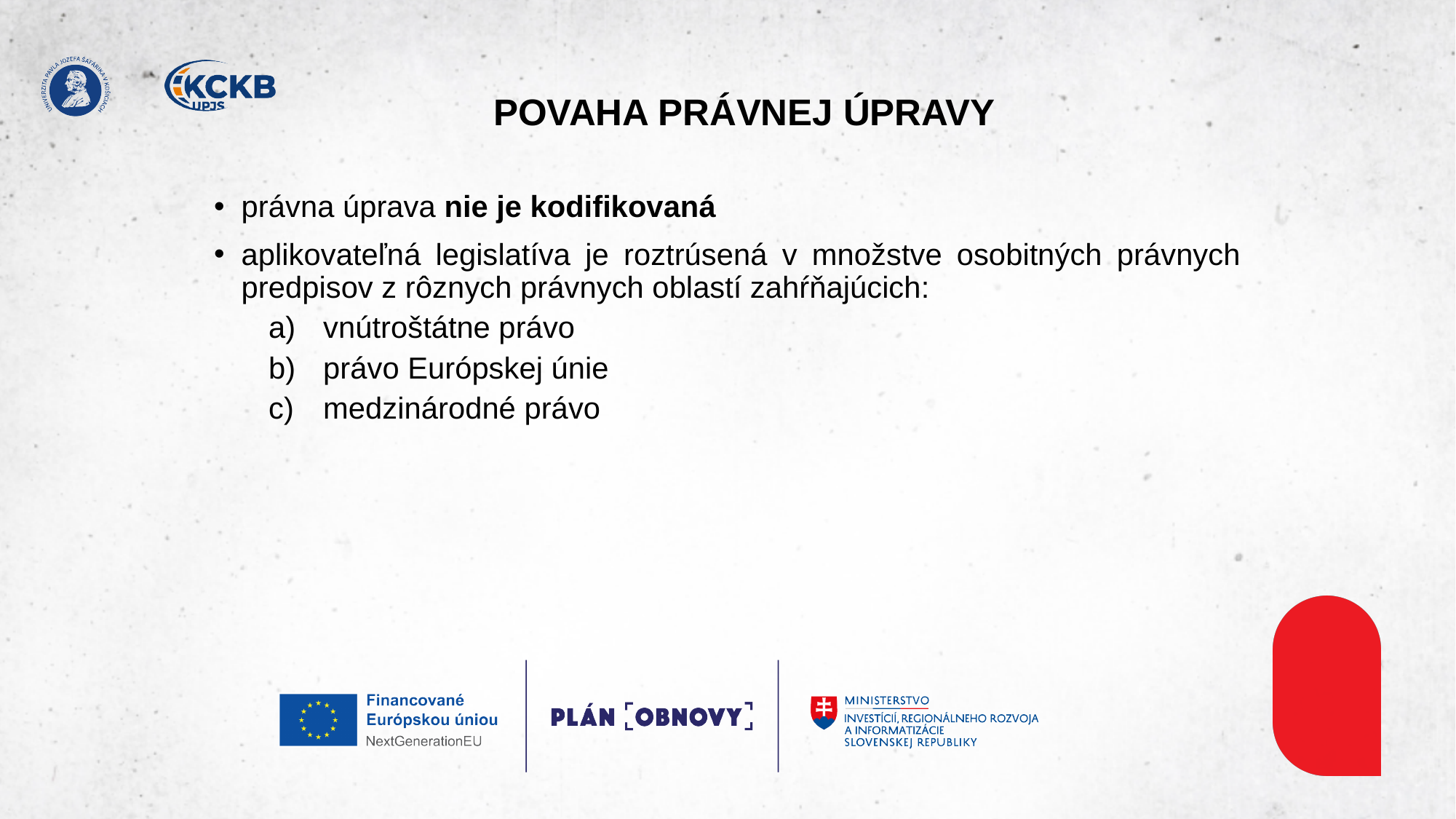

# POVAHA PRÁVNEJ ÚPRAVY
právna úprava nie je kodifikovaná
aplikovateľná legislatíva je roztrúsená v množstve osobitných právnych predpisov z rôznych právnych oblastí zahŕňajúcich:
vnútroštátne právo
právo Európskej únie
medzinárodné právo